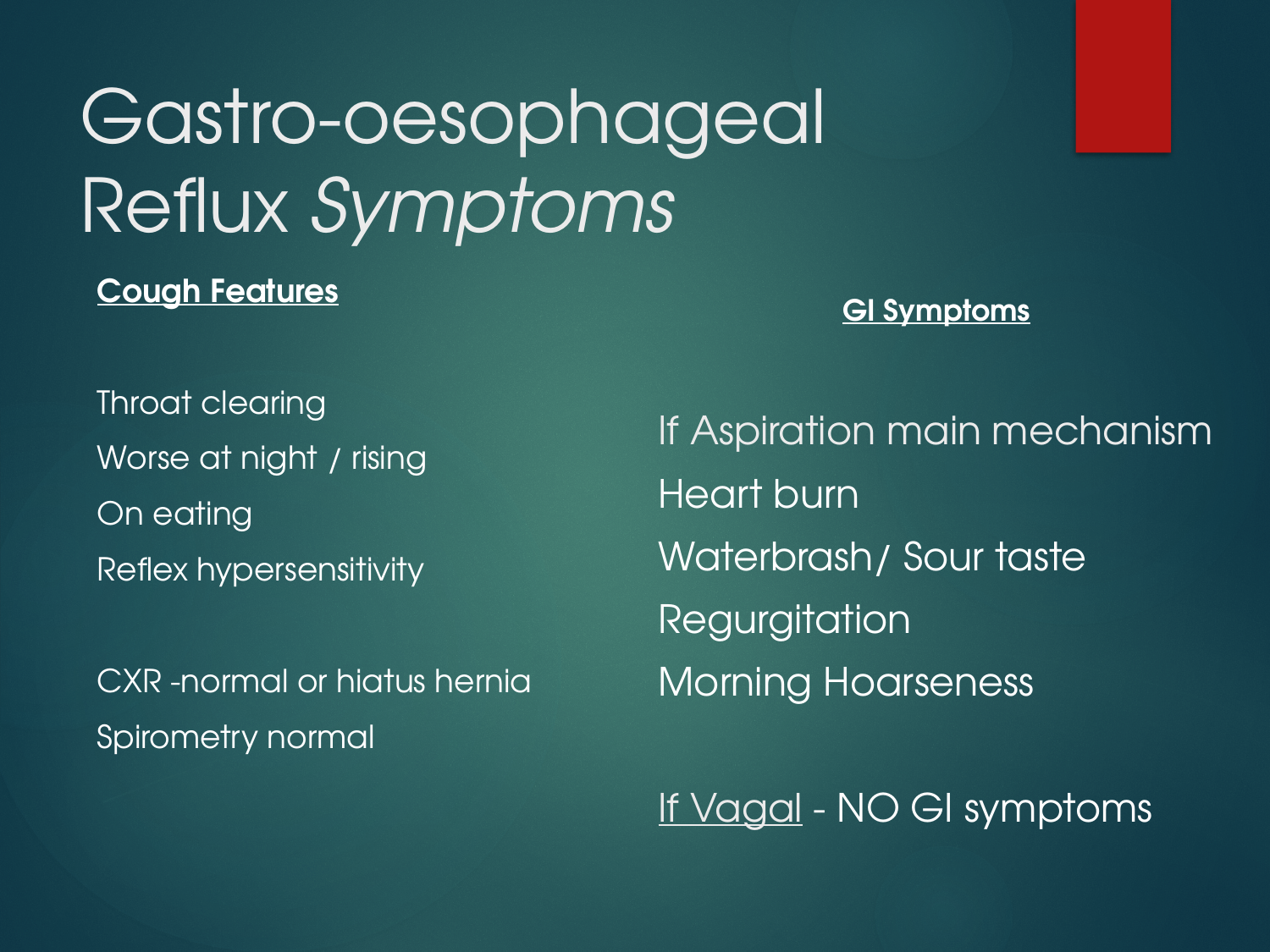

# Gastro-oesophageal Reflux Symptoms
Cough Features

Throat clearing
Worse at night / rising
On eating
Reflex hypersensitivity

CXR -normal or hiatus hernia
Spirometry normal
GI Symptoms

If Aspiration main mechanism
Heart burn
Waterbrash/ Sour taste
Regurgitation
Morning Hoarseness

If Vagal - NO GI symptoms